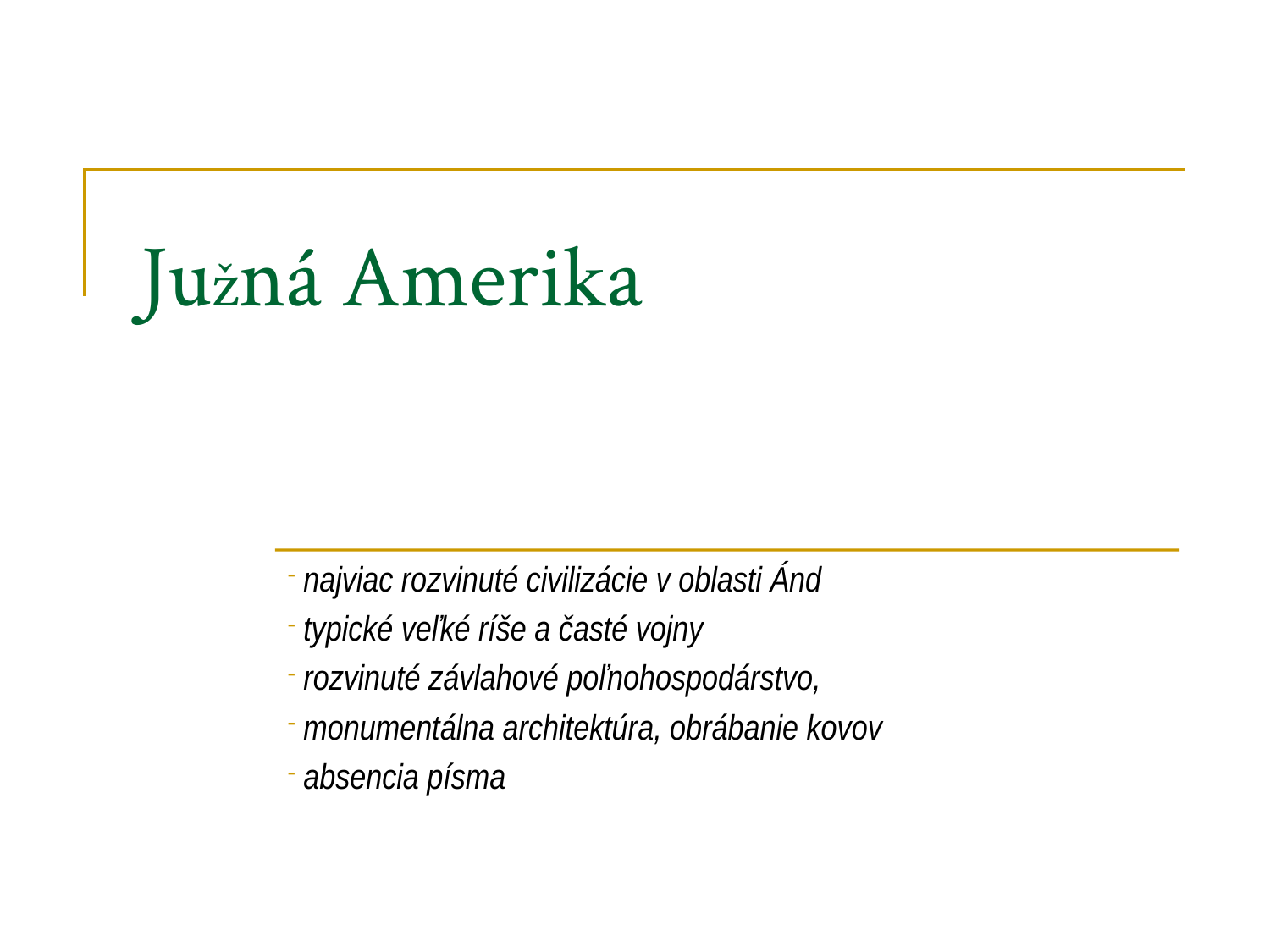

# Južná Amerika
 najviac rozvinuté civilizácie v oblasti Ánd
 typické veľké ríše a časté vojny
 rozvinuté závlahové poľnohospodárstvo,
 monumentálna architektúra, obrábanie kovov
 absencia písma